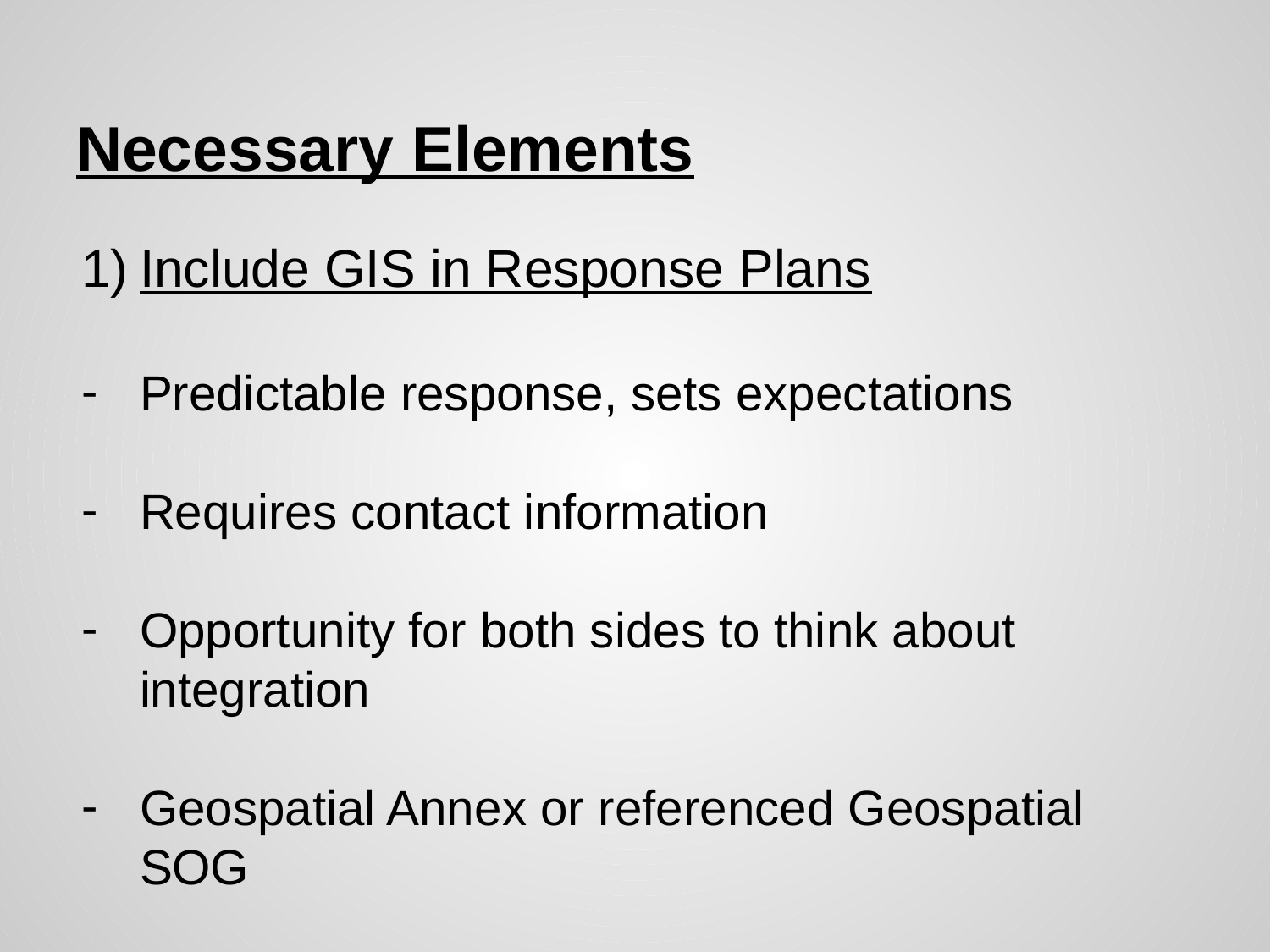

# Necessary Elements
Include GIS in Response Plans

Predictable response, sets expectations

Requires contact information

Opportunity for both sides to think about integration

Geospatial Annex or referenced Geospatial SOG